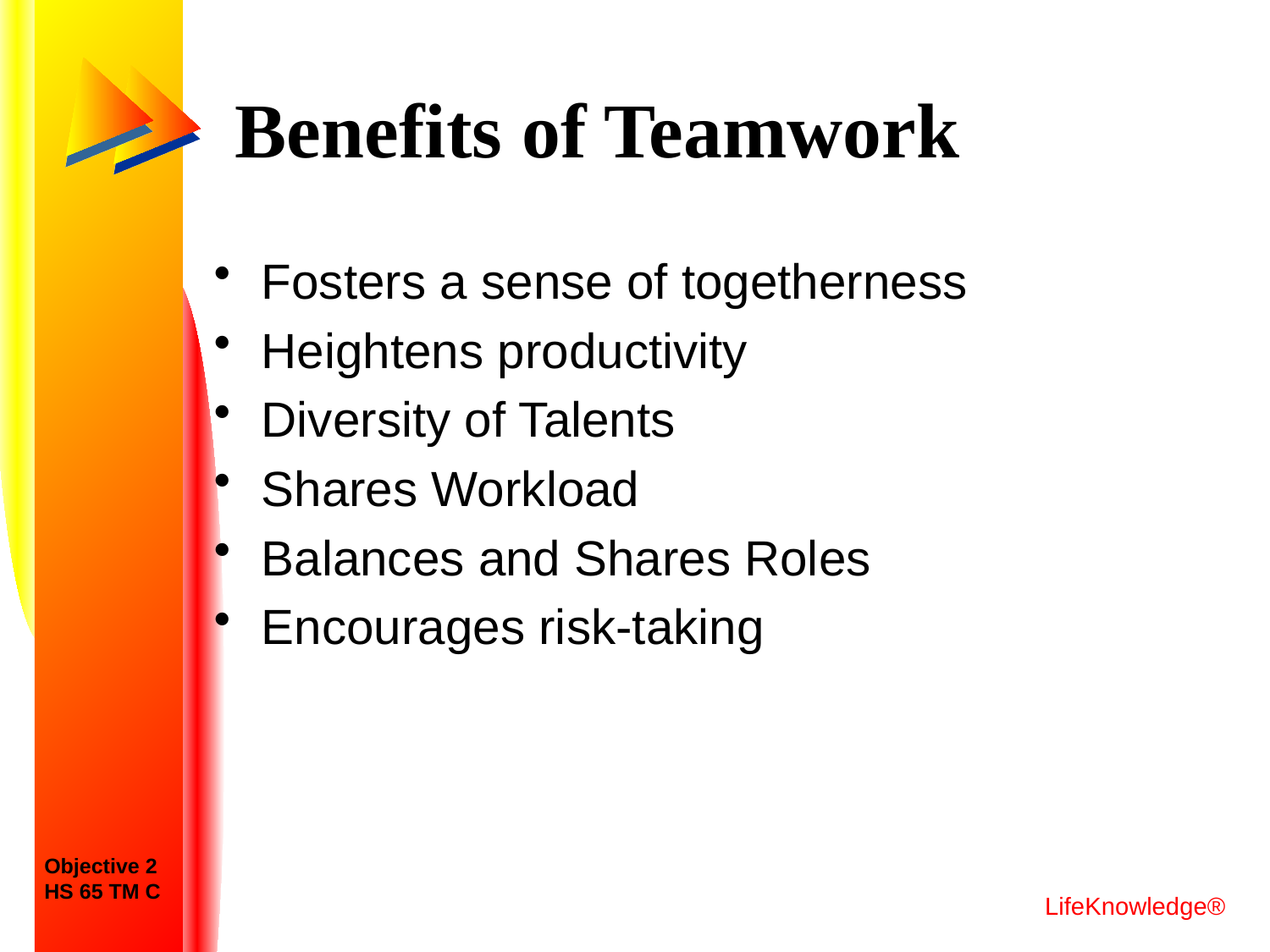

# Benefits of Teamwork
Fosters a sense of togetherness
Heightens productivity
Diversity of Talents
Shares Workload
Balances and Shares Roles
Encourages risk-taking

Objective 2
HS 65 TM C
LifeKnowledge®